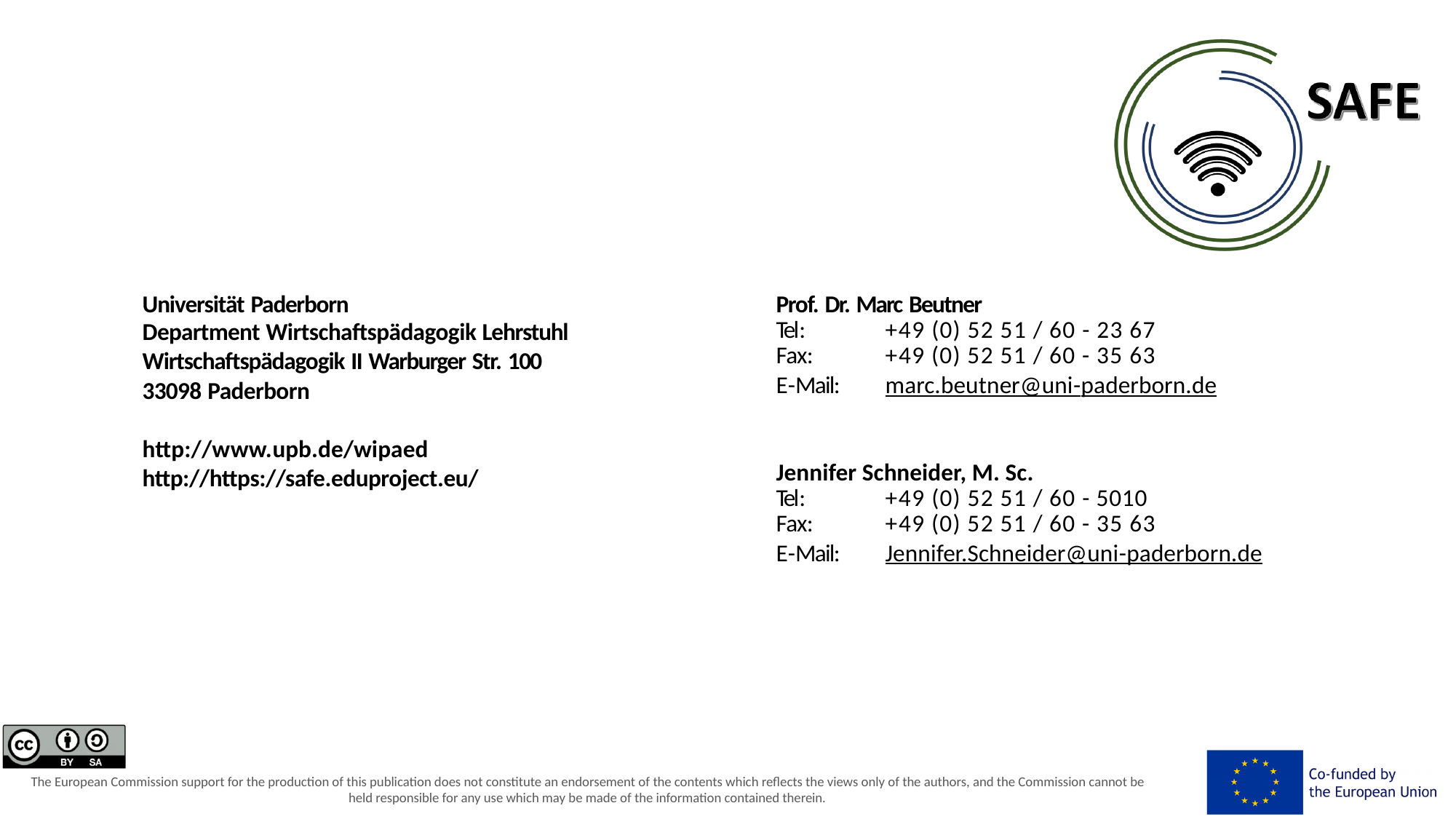

Universität Paderborn
Department Wirtschaftspädagogik Lehrstuhl Wirtschaftspädagogik II Warburger Str. 100
33098 Paderborn

http://www.upb.de/wipaed
http://https://safe.eduproject.eu/
Prof. Dr. Marc Beutner
Tel:	+49 (0) 52 51 / 60 - 23 67
Fax:	+49 (0) 52 51 / 60 - 35 63
E-Mail:	marc.beutner@uni-paderborn.de

Jennifer Schneider, M. Sc.
Tel:	+49 (0) 52 51 / 60 - 5010
Fax:	+49 (0) 52 51 / 60 - 35 63
E-Mail:	Jennifer.Schneider@uni-paderborn.de